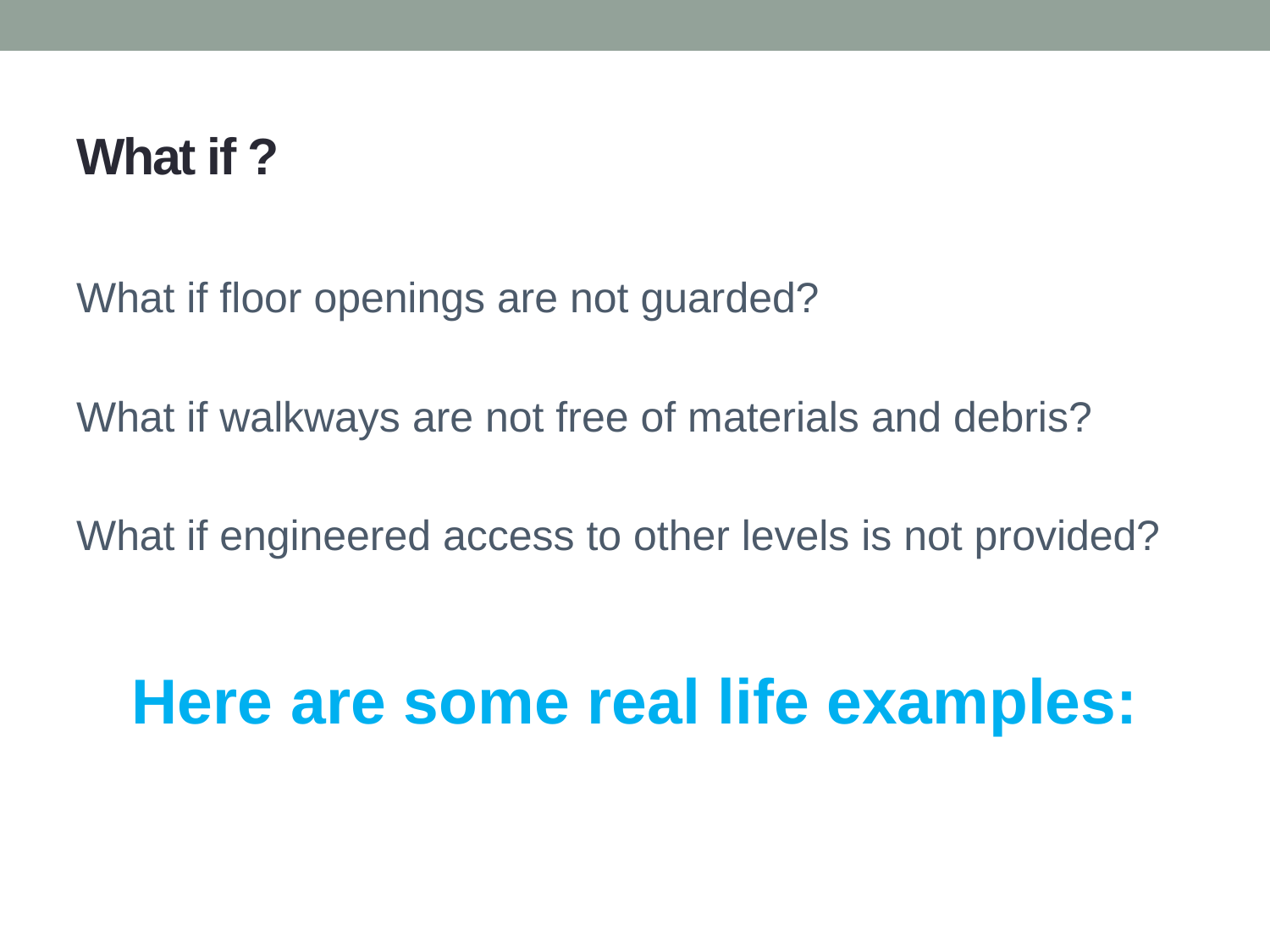

# What if ?
What if floor openings are not guarded?

What if walkways are not free of materials and debris?

What if engineered access to other levels is not provided?

Here are some real life examples: